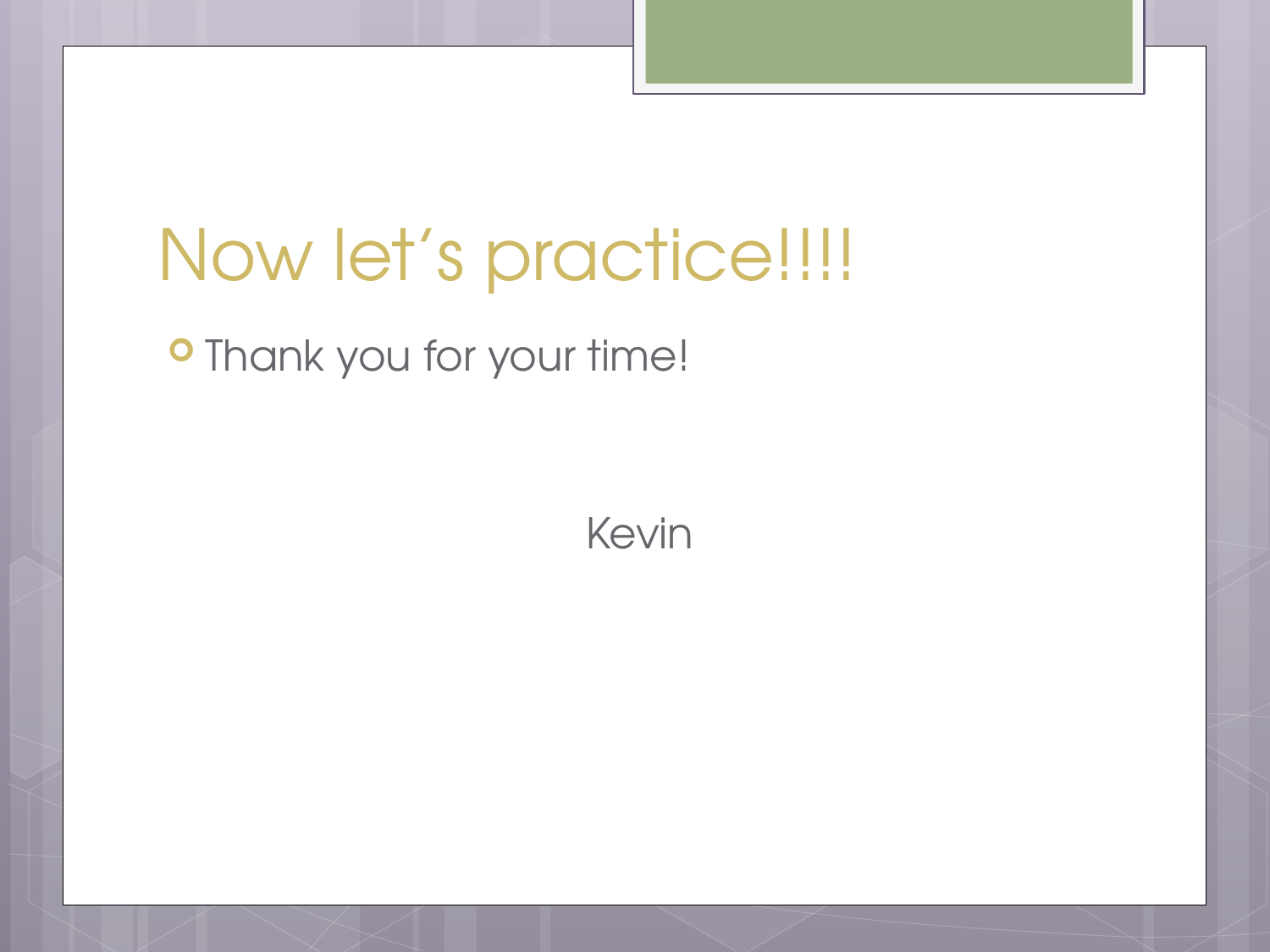

# Now let’s practice!!!!
Thank you for your time!

				Kevin